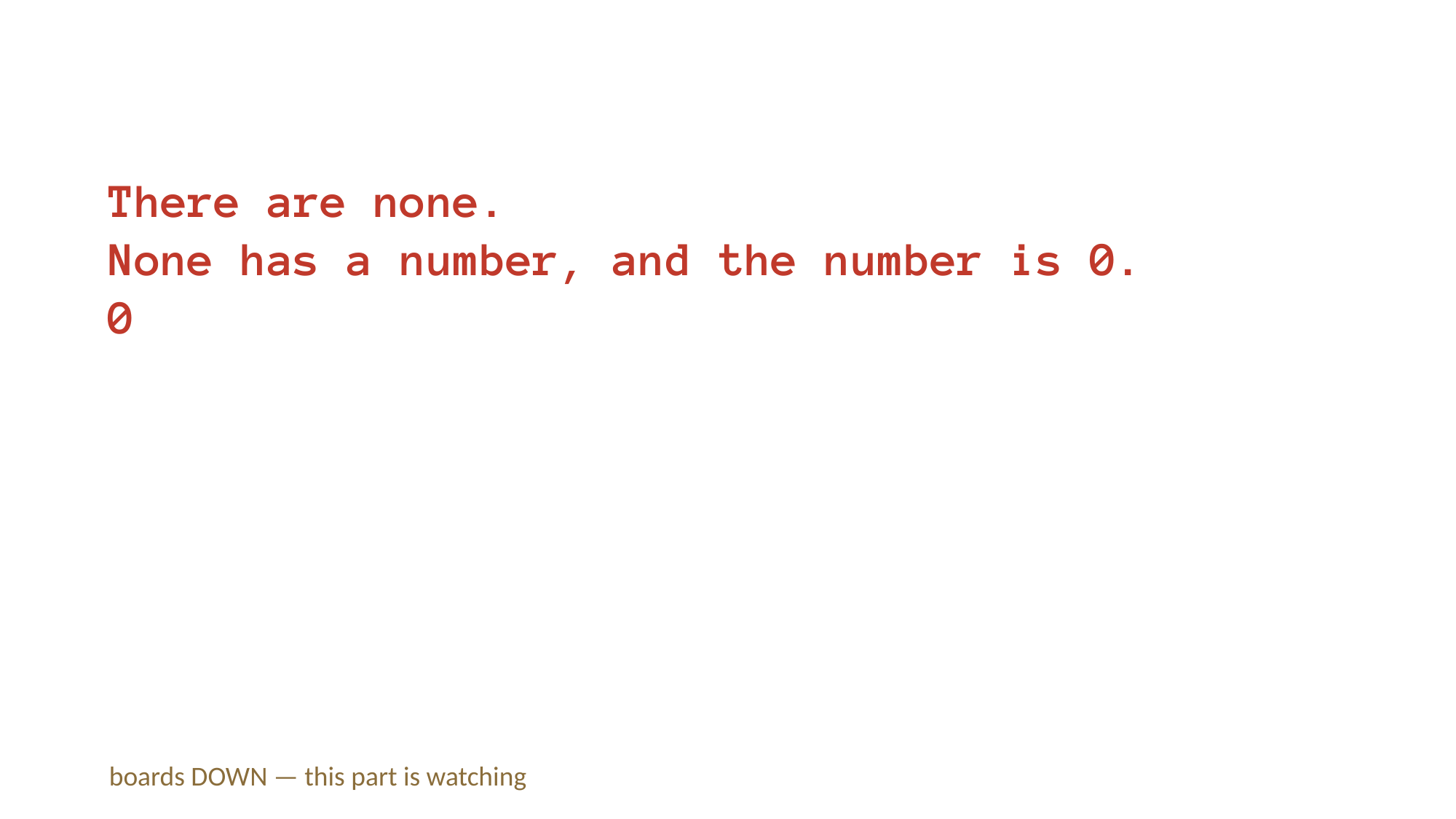

There are none.
None has a number, and the number is 0.
0
boards DOWN — this part is watching